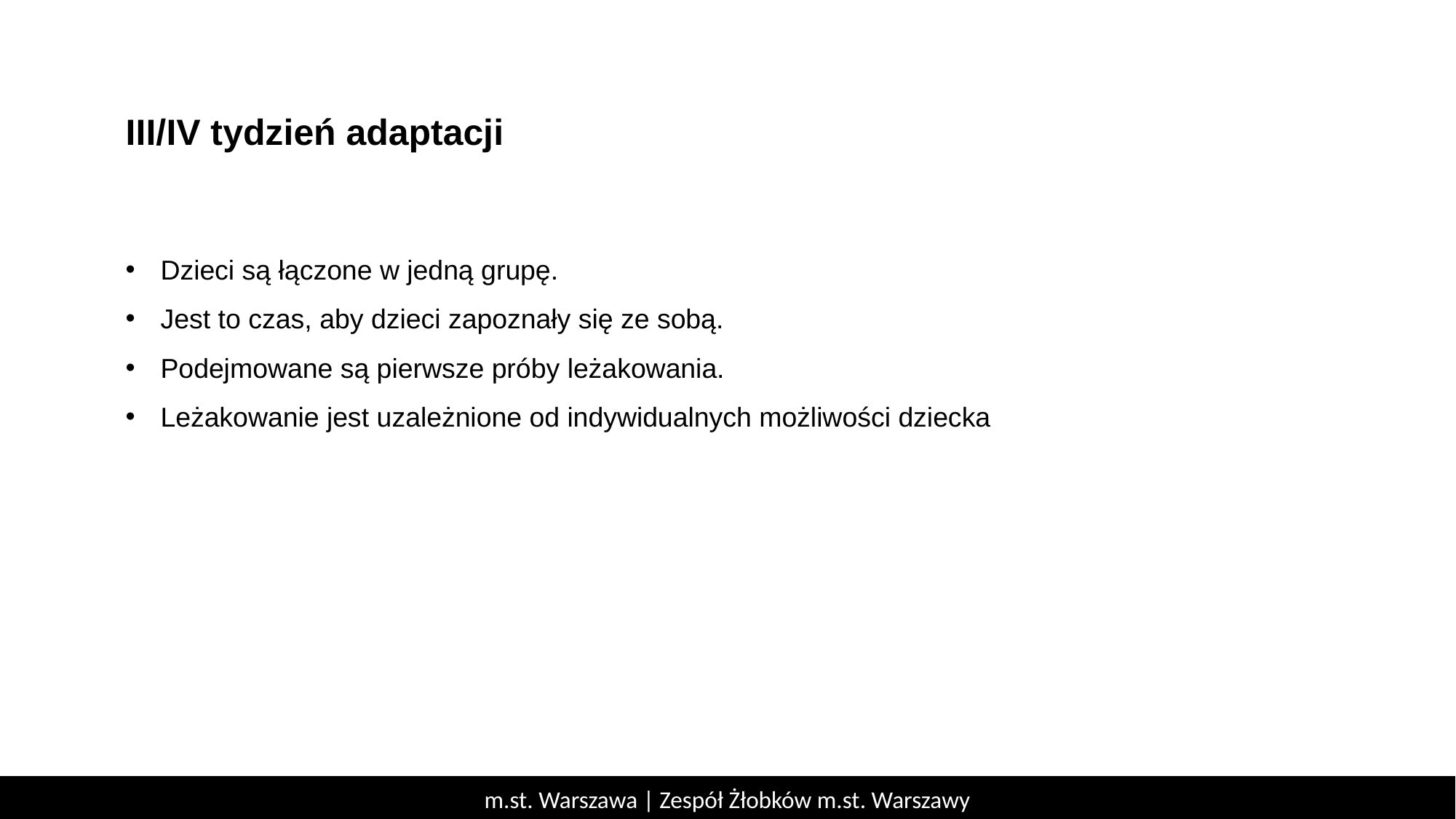

III/IV tydzień adaptacji

Dzieci są łączone w jedną grupę.
Jest to czas, aby dzieci zapoznały się ze sobą.
Podejmowane są pierwsze próby leżakowania.
Leżakowanie jest uzależnione od indywidualnych możliwości dziecka

m.st. Warszawa | Zespół Żłobków m.st. Warszawy